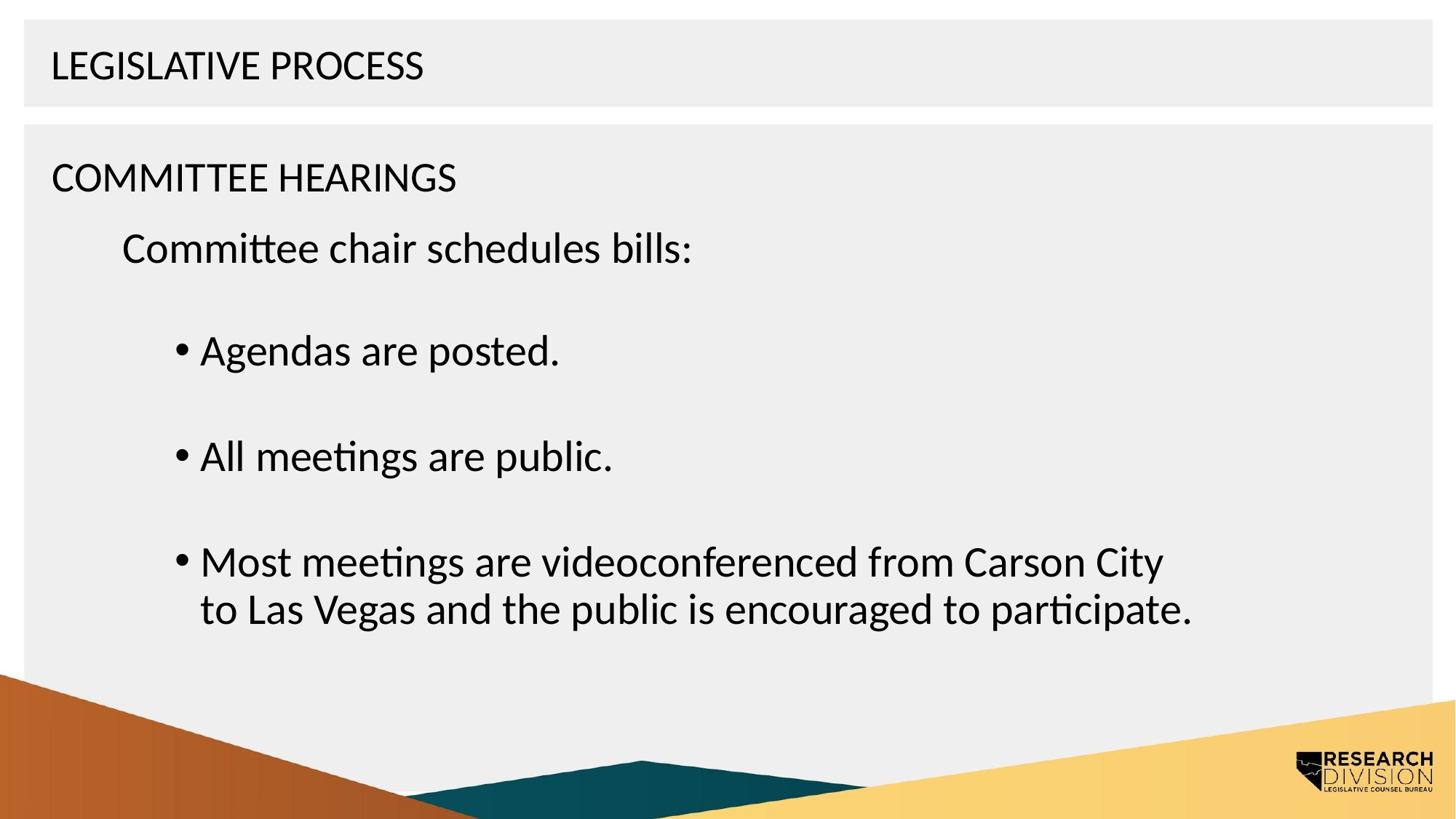

# Legislative Process
Committee hearings
Committee chair schedules bills:

Agendas are posted.

All meetings are public.

Most meetings are videoconferenced from Carson City to Las Vegas and the public is encouraged to participate.